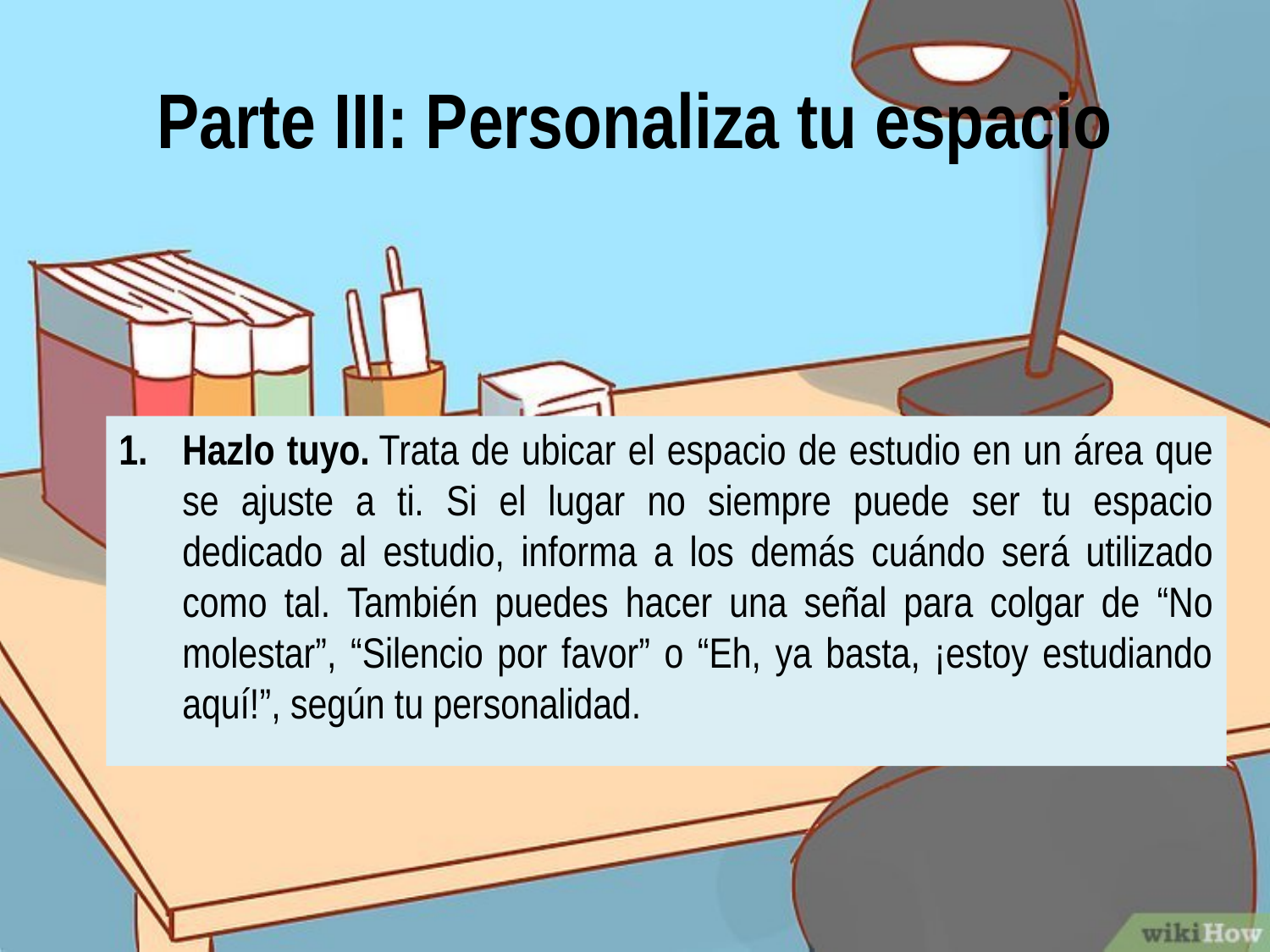

# Parte III: Personaliza tu espacio

Hazlo tuyo. Trata de ubicar el espacio de estudio en un área que se ajuste a ti. Si el lugar no siempre puede ser tu espacio dedicado al estudio, informa a los demás cuándo será utilizado como tal. También puedes hacer una señal para colgar de “No molestar”, “Silencio por favor” o “Eh, ya basta, ¡estoy estudiando aquí!”, según tu personalidad.